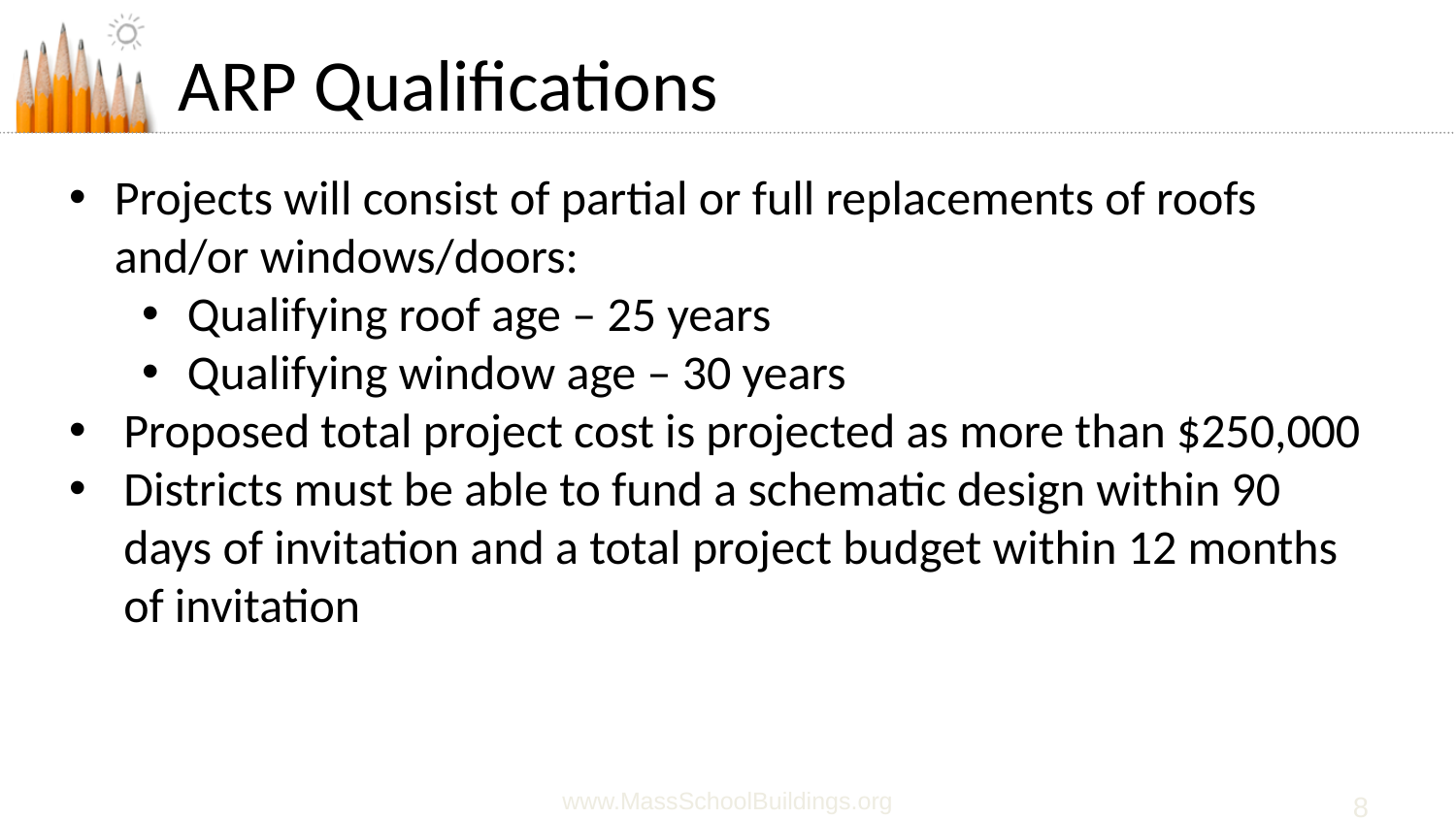

# ARP Qualifications
Projects will consist of partial or full replacements of roofs and/or windows/doors:
Qualifying roof age – 25 years
Qualifying window age – 30 years
Proposed total project cost is projected as more than $250,000
Districts must be able to fund a schematic design within 90 days of invitation and a total project budget within 12 months of invitation
www.MassSchoolBuildings.org
8